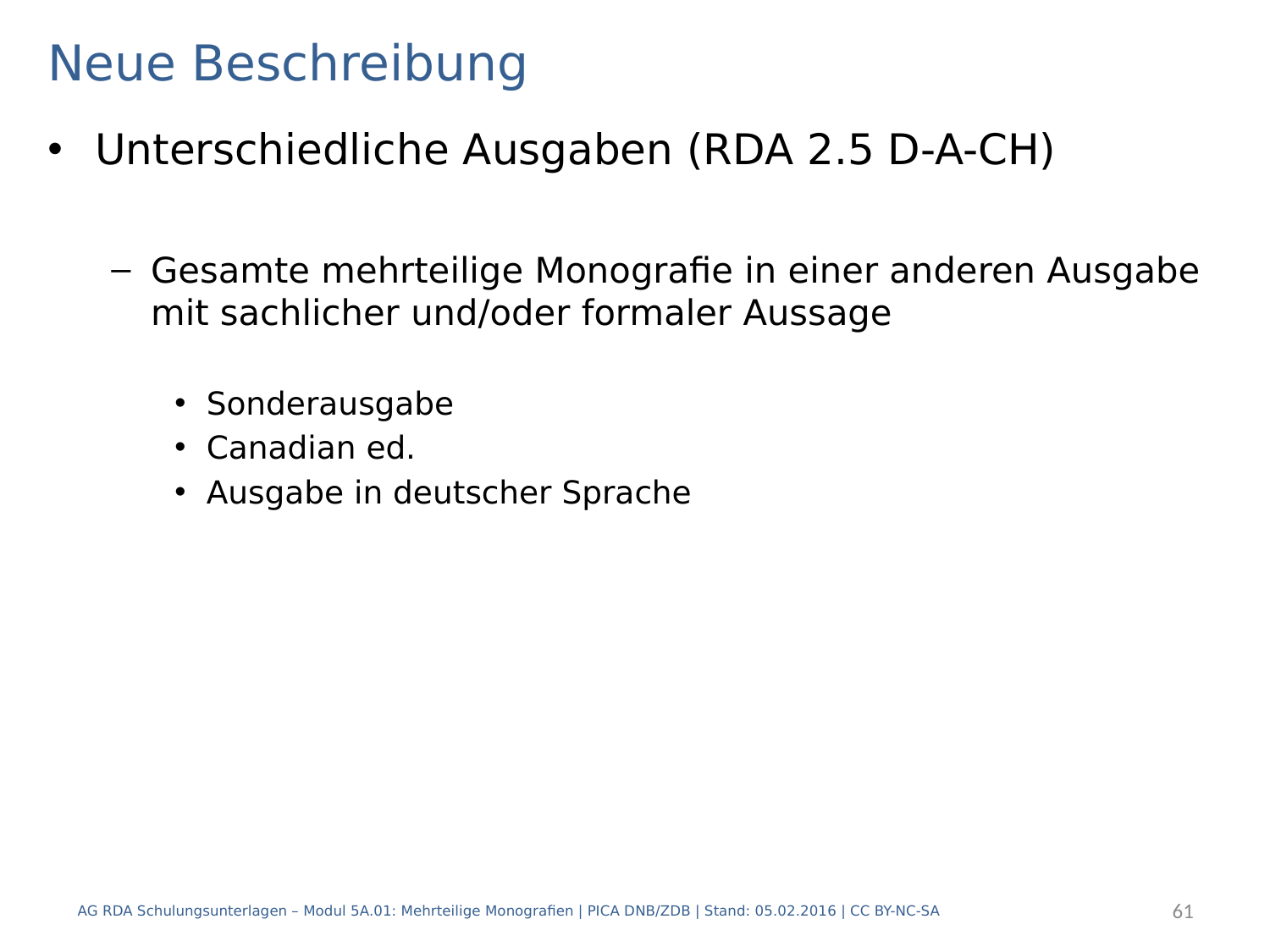

# Neue Beschreibung
Unterschiedliche Ausgaben (RDA 2.5 D-A-CH)

Gesamte mehrteilige Monografie in einer anderen Ausgabe mit sachlicher und/oder formaler Aussage

Sonderausgabe
Canadian ed.
Ausgabe in deutscher Sprache

AG RDA Schulungsunterlagen – Modul 5A.01: Mehrteilige Monografien | PICA DNB/ZDB | Stand: 05.02.2016 | CC BY-NC-SA
61